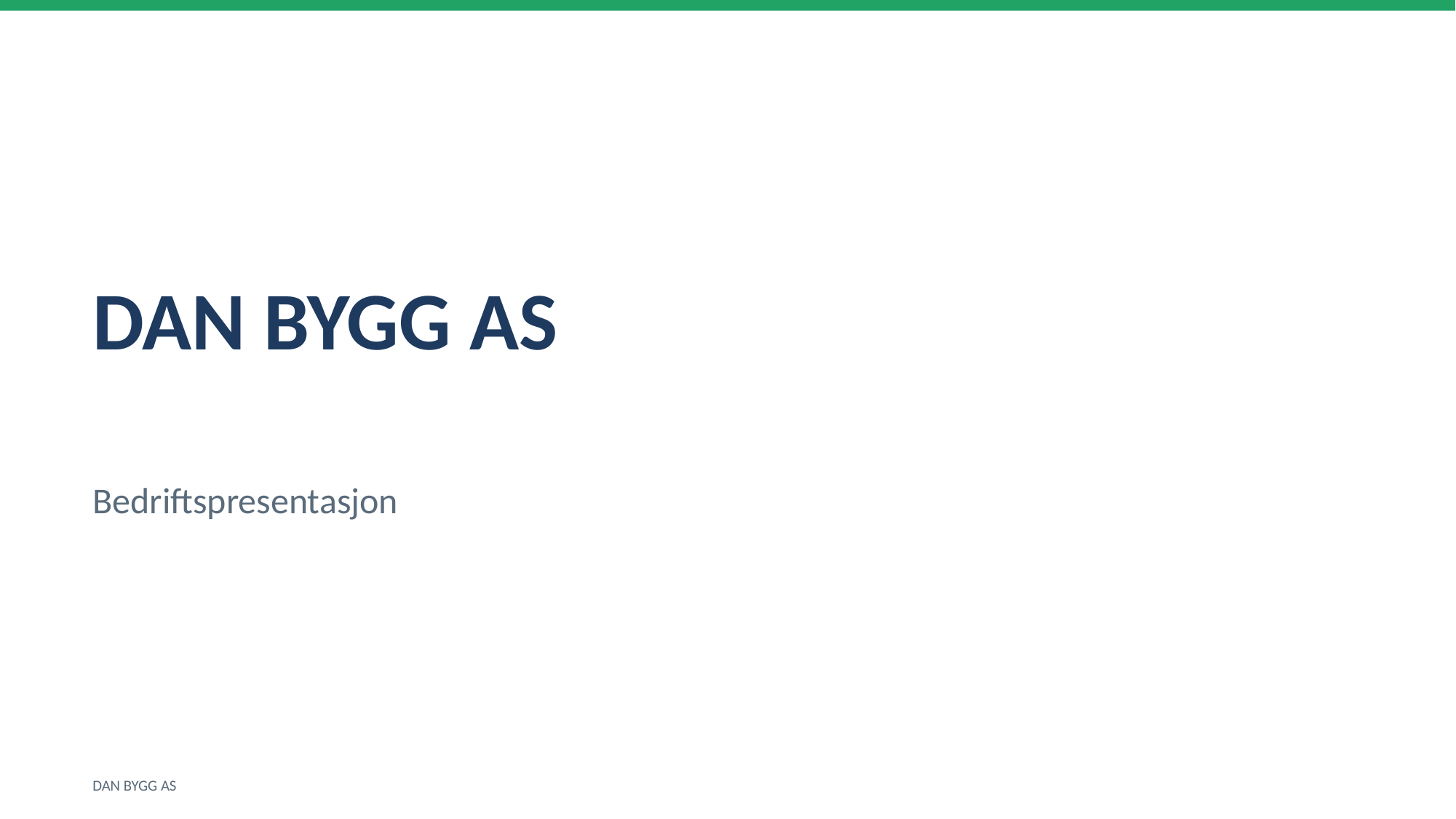

DAN BYGG AS
Bedriftspresentasjon
DAN BYGG AS